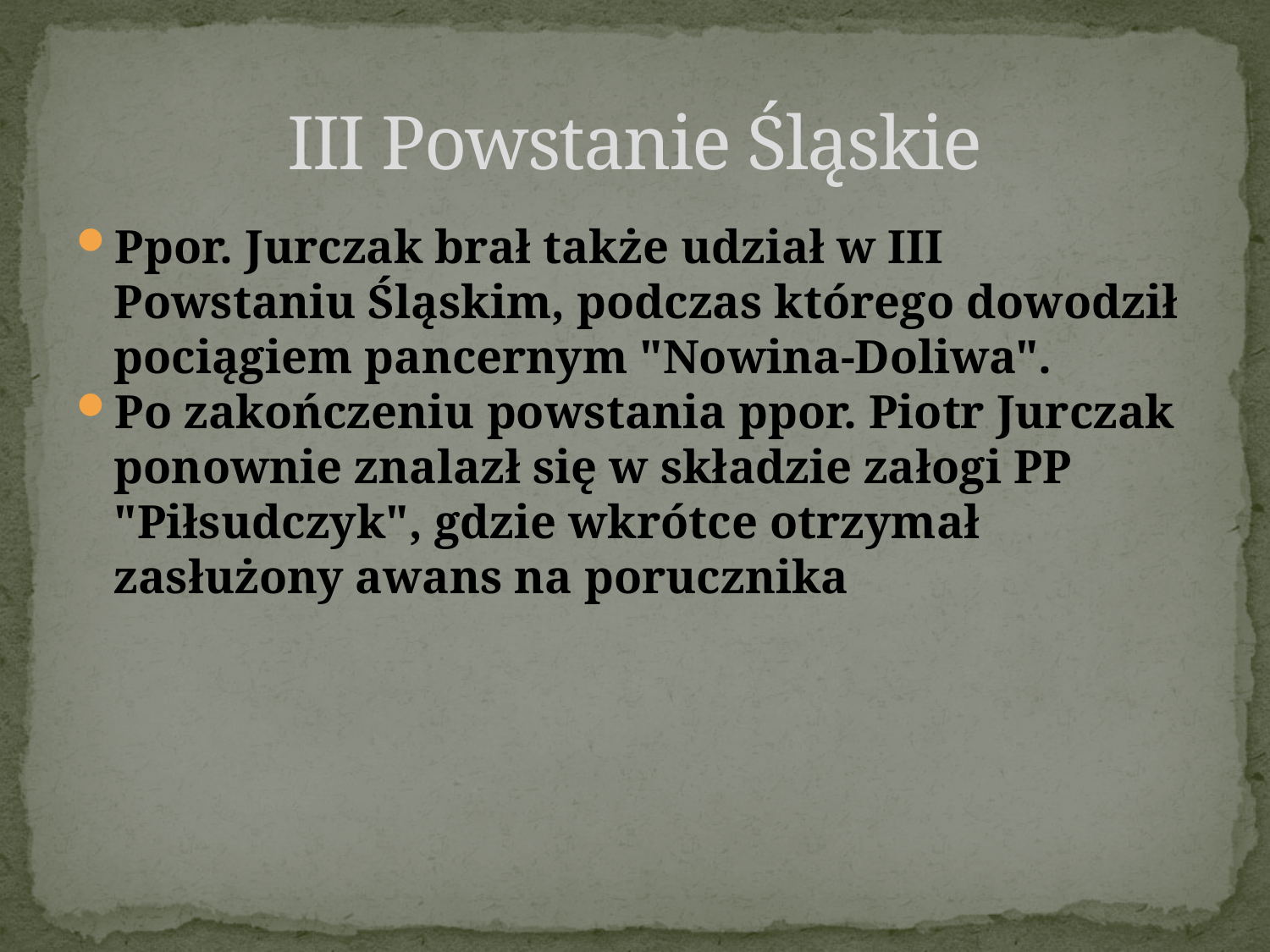

III Powstanie Śląskie
Ppor. Jurczak brał także udział w III Powstaniu Śląskim, podczas którego dowodził pociągiem pancernym "Nowina-Doliwa".
Po zakończeniu powstania ppor. Piotr Jurczak ponownie znalazł się w składzie załogi PP "Piłsudczyk", gdzie wkrótce otrzymał zasłużony awans na porucznika